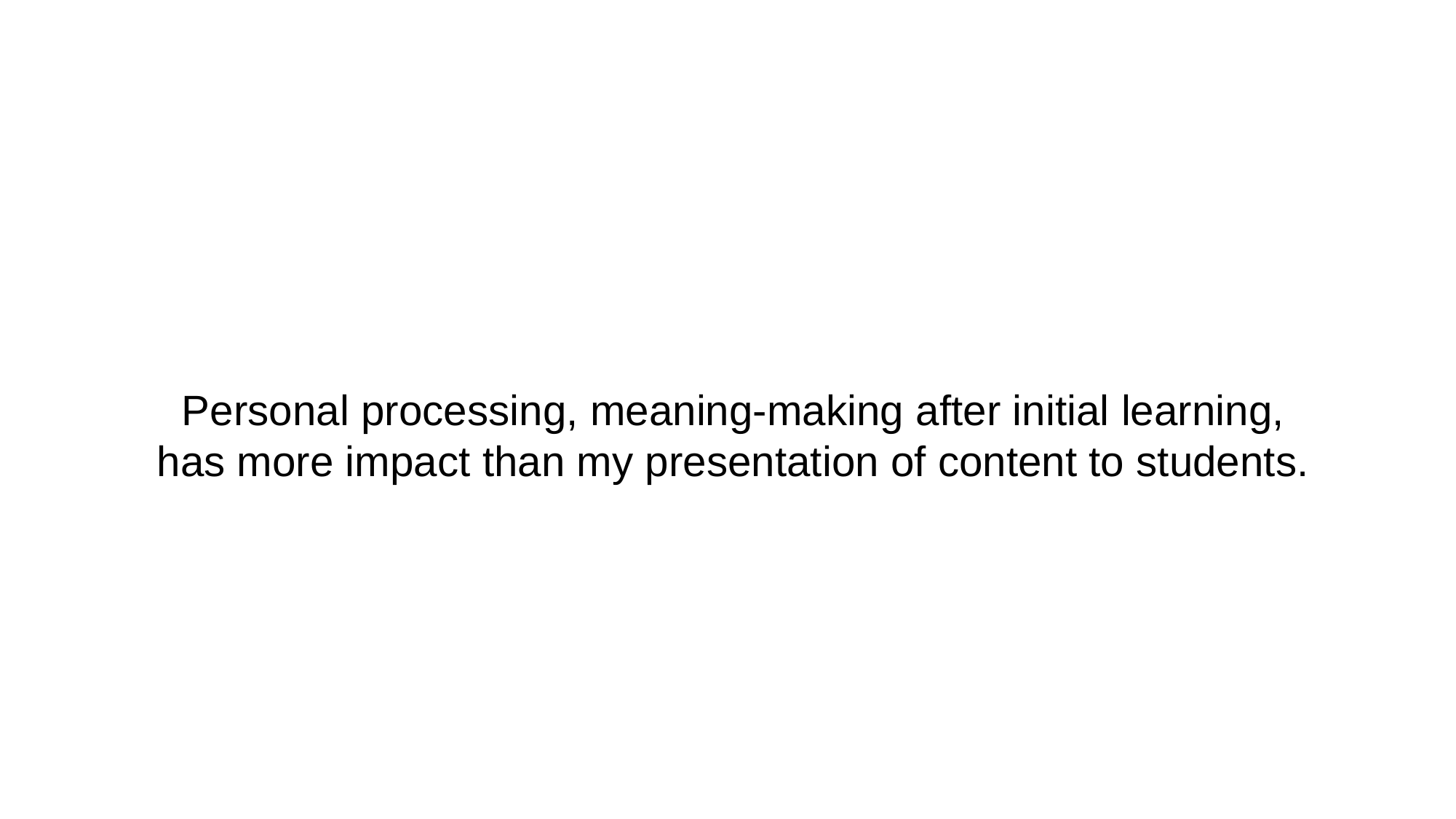

Personal processing, meaning-making after initial learning,
has more impact than my presentation of content to students.